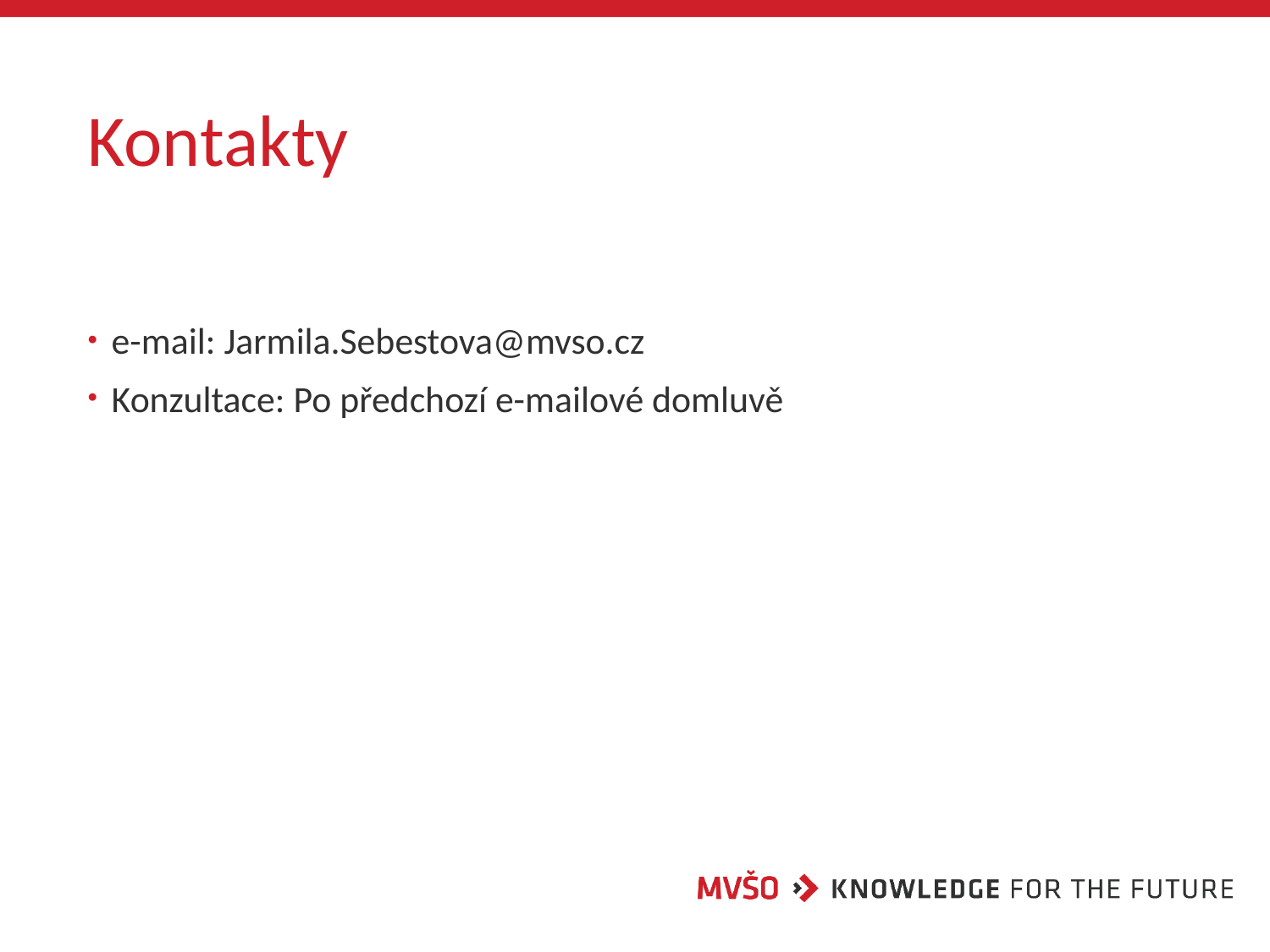

# Kontakty

e-mail: Jarmila.Sebestova@mvso.cz
Konzultace: Po předchozí e-mailové domluvě